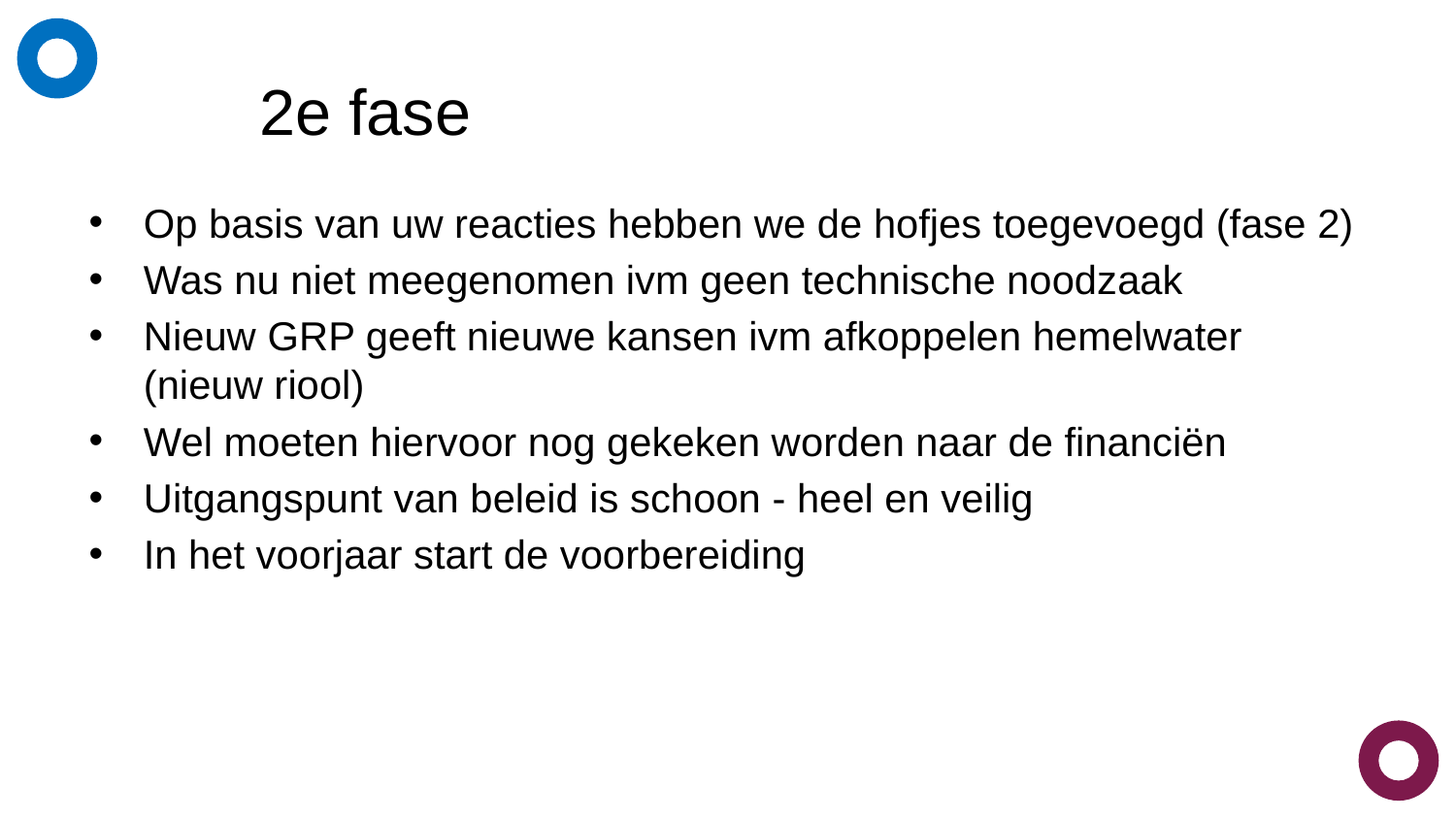

# 2e fase
Op basis van uw reacties hebben we de hofjes toegevoegd (fase 2)
Was nu niet meegenomen ivm geen technische noodzaak
Nieuw GRP geeft nieuwe kansen ivm afkoppelen hemelwater (nieuw riool)
Wel moeten hiervoor nog gekeken worden naar de financiën
Uitgangspunt van beleid is schoon - heel en veilig
In het voorjaar start de voorbereiding